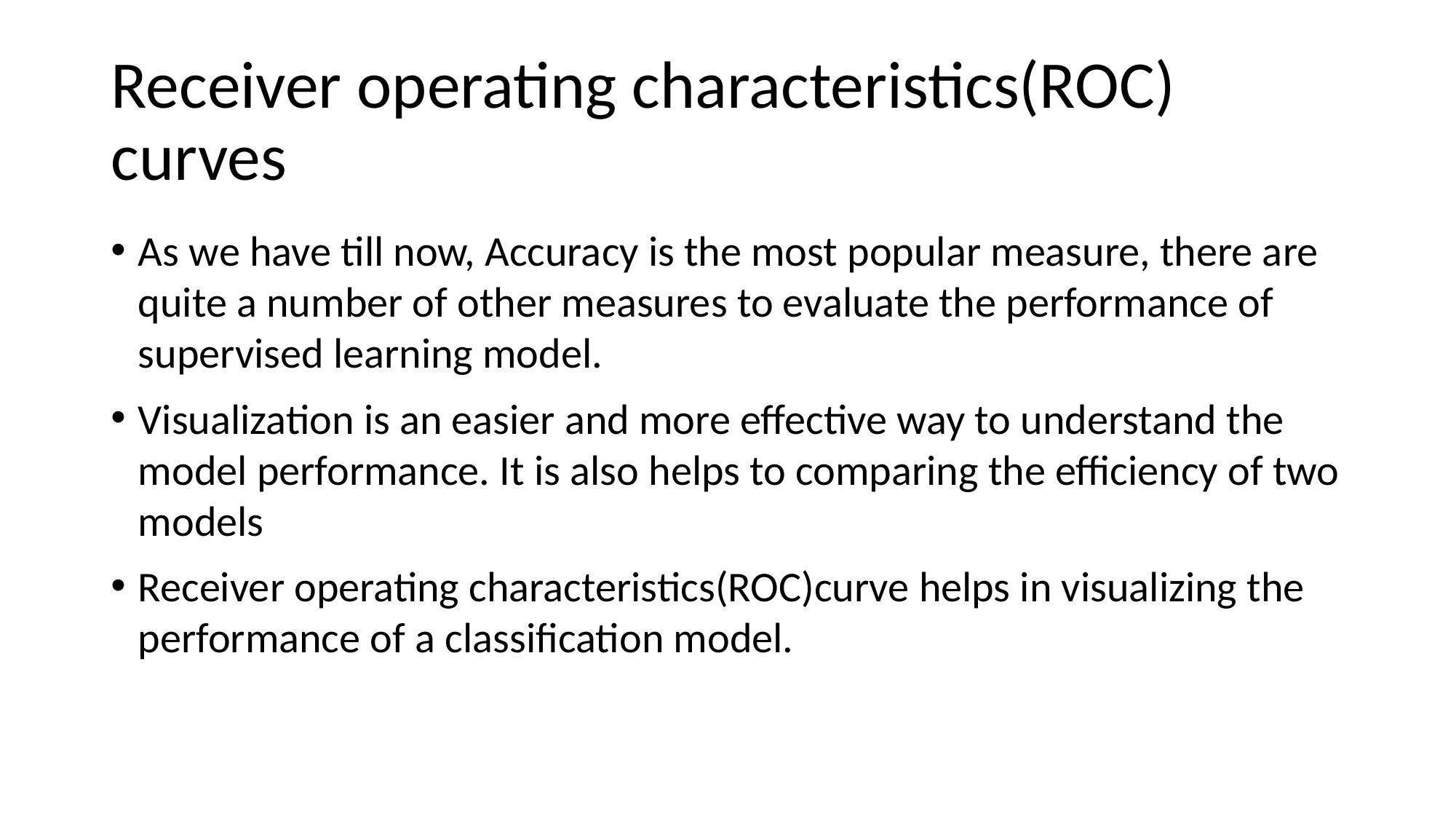

# Receiver operating characteristics(ROC) curves
As we have till now, Accuracy is the most popular measure, there are quite a number of other measures to evaluate the performance of supervised learning model.
Visualization is an easier and more effective way to understand the model performance. It is also helps to comparing the efficiency of two models
Receiver operating characteristics(ROC)curve helps in visualizing the performance of a classification model.